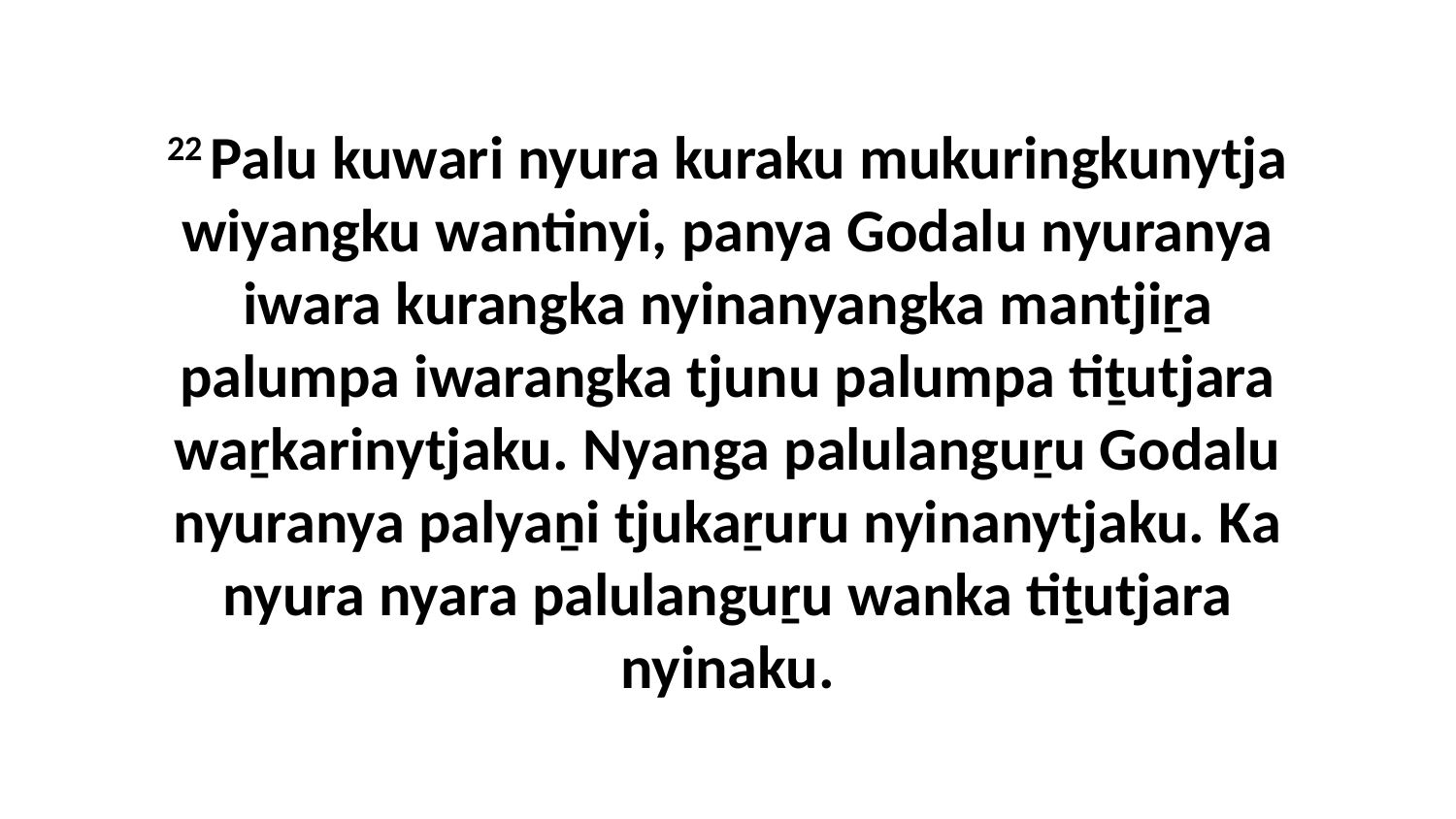

22 Palu kuwari nyura kuraku mukuringkunytja wiyangku wantinyi, panya Godalu nyuranya iwara kurangka nyinanyangka mantjiṟa palumpa iwarangka tjunu palumpa tiṯutjara waṟkarinytjaku. Nyanga palulanguṟu Godalu nyuranya palyaṉi tjukaṟuru nyinanytjaku. Ka nyura nyara palulanguṟu wanka tiṯutjara nyinaku.